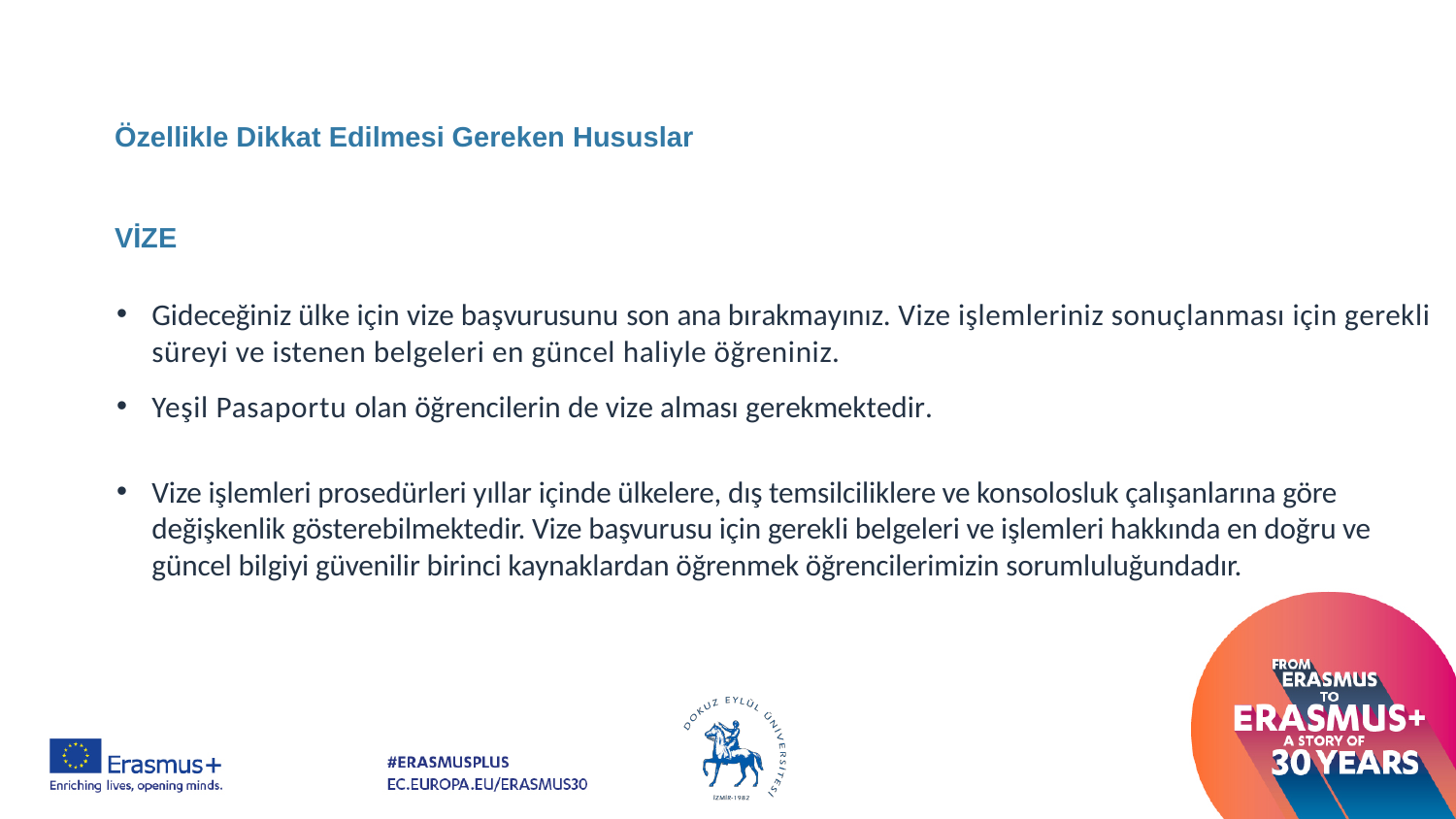

# Özellikle Dikkat Edilmesi Gereken Hususlar VİZE
Gideceğiniz ülke için vize başvurusunu son ana bırakmayınız. Vize işlemleriniz sonuçlanması için gerekli süreyi ve istenen belgeleri en güncel haliyle öğreniniz.

Yeşil Pasaportu olan öğrencilerin de vize alması gerekmektedir.

Vize işlemleri prosedürleri yıllar içinde ülkelere, dış temsilciliklere ve konsolosluk çalışanlarına göre değişkenlik gösterebilmektedir. Vize başvurusu için gerekli belgeleri ve işlemleri hakkında en doğru ve güncel bilgiyi güvenilir birinci kaynaklardan öğrenmek öğrencilerimizin sorumluluğundadır.